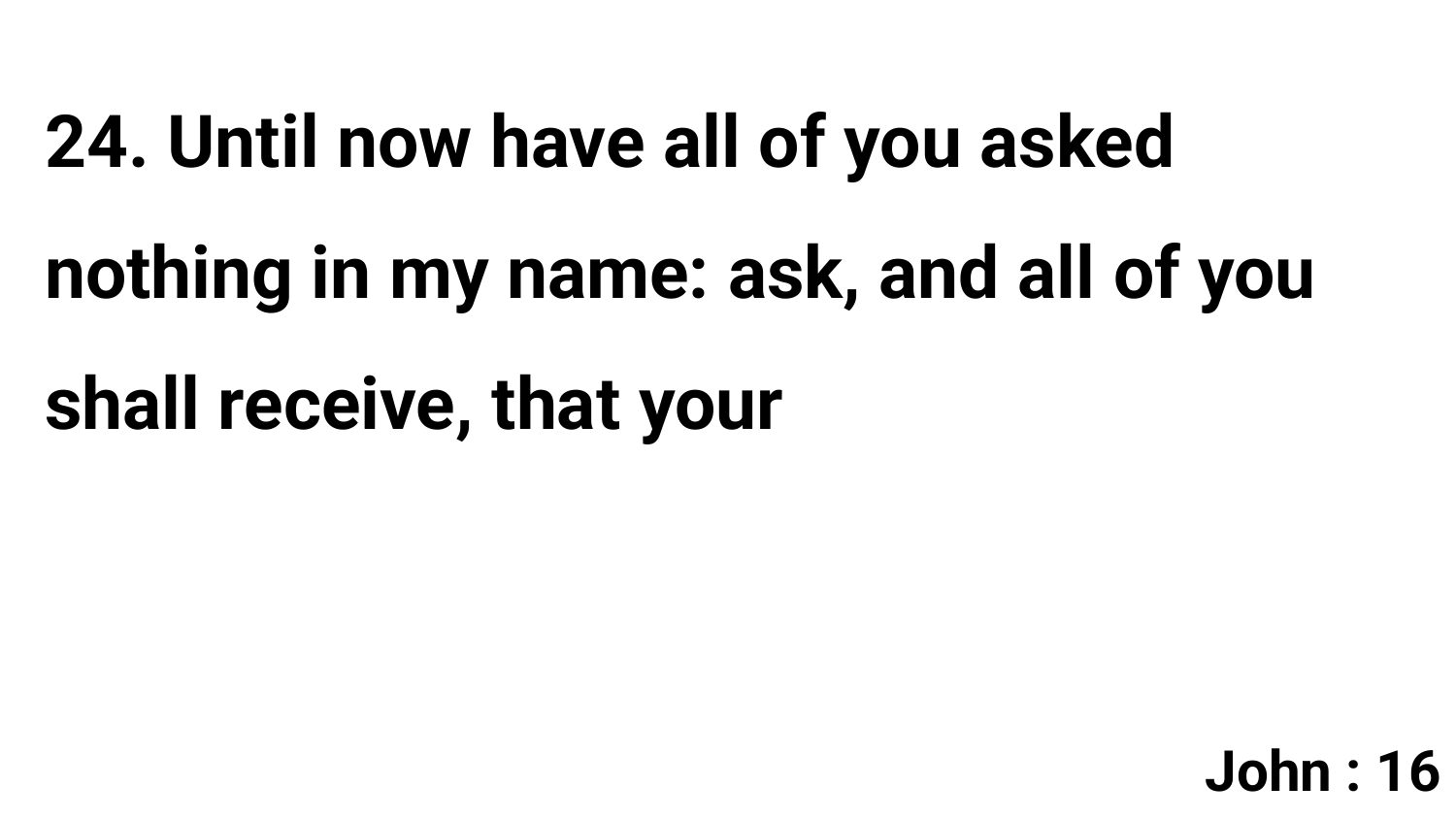

24. Until now have all of you asked nothing in my name: ask, and all of you shall receive, that your
John : 16